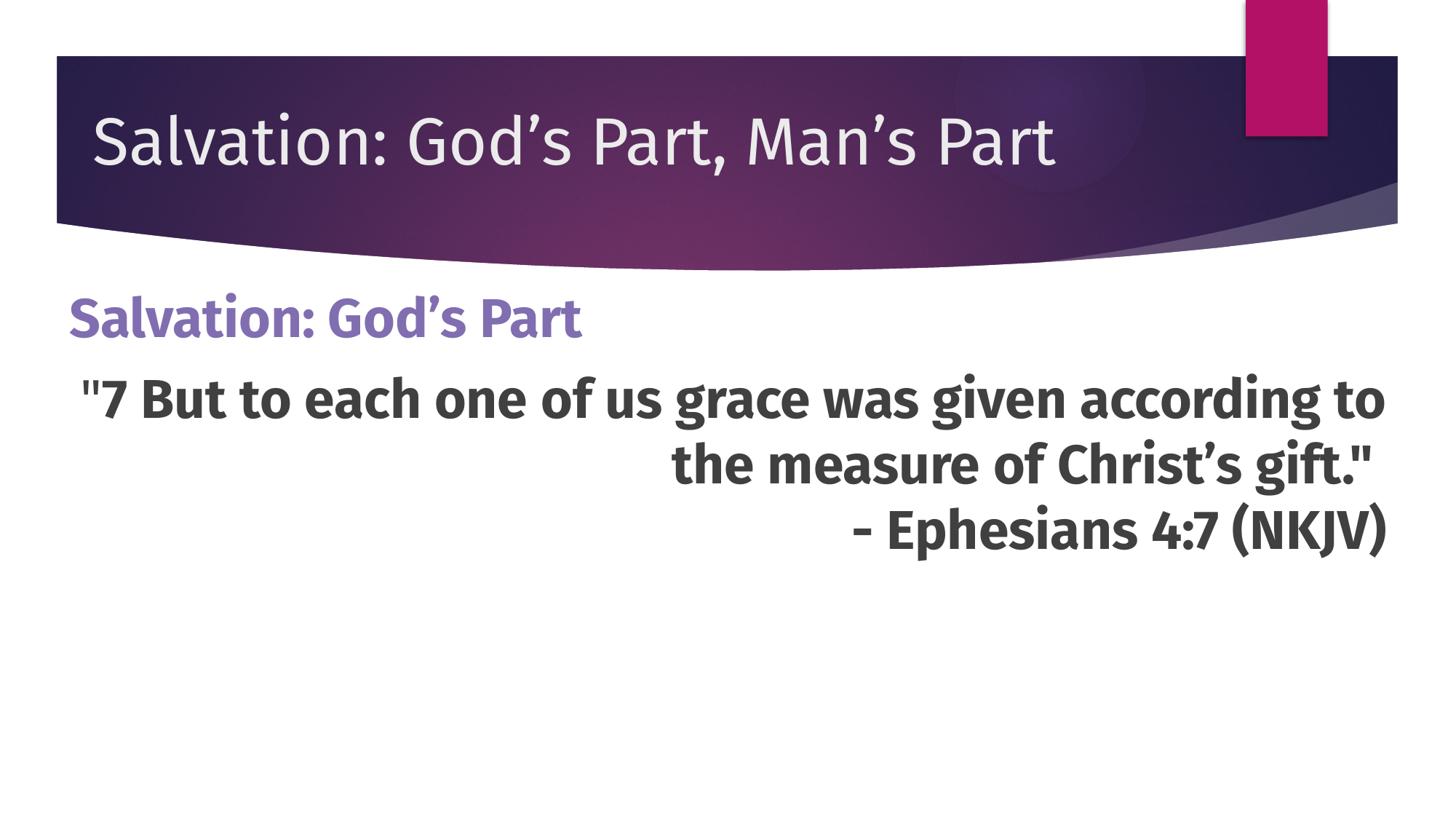

# Salvation: God’s Part, Man’s Part
Salvation: God’s Part
"7 But to each one of us grace was given according to the measure of Christ’s gift."
- Ephesians 4:7 (NKJV)